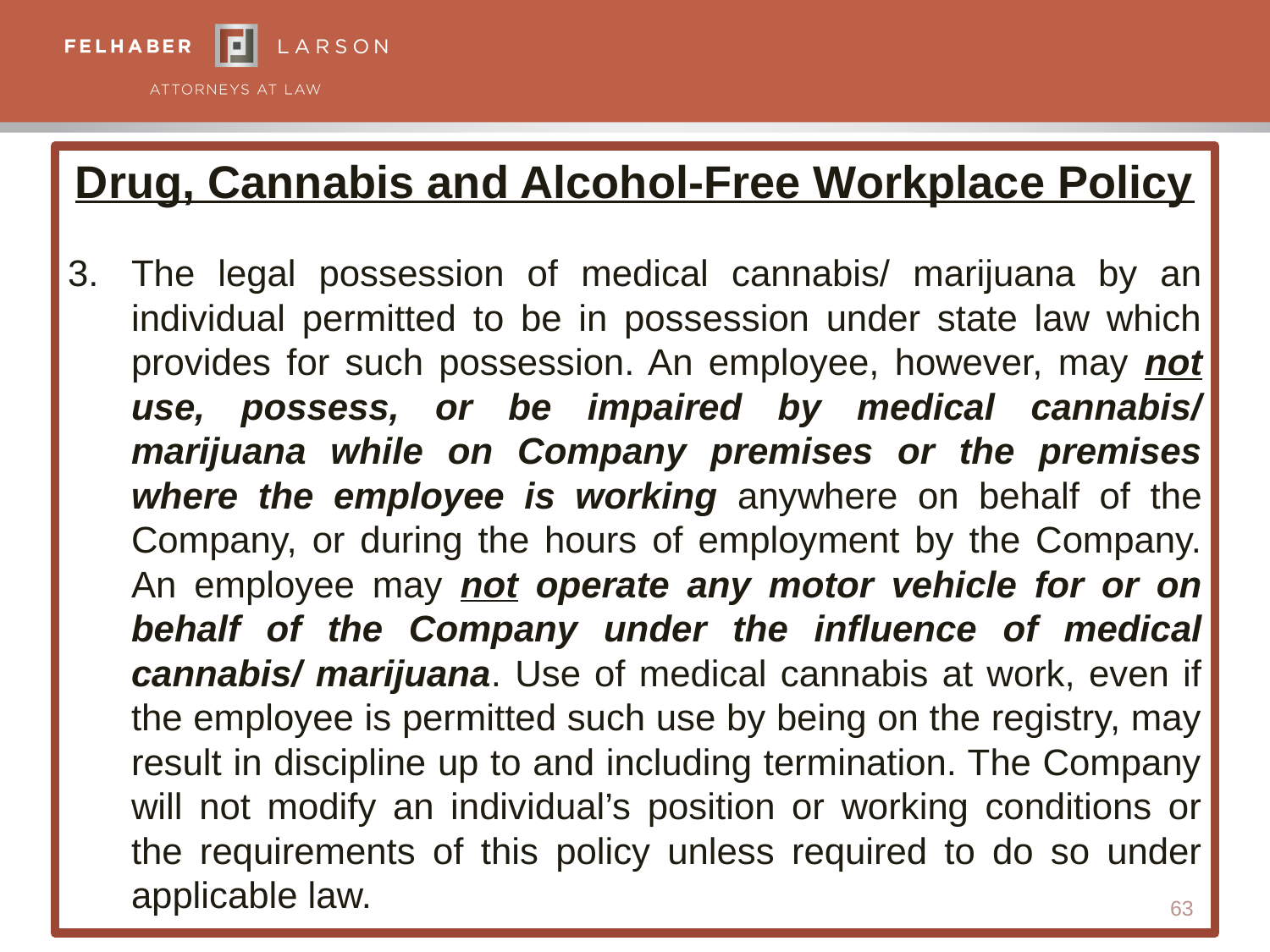

Drug, Cannabis and Alcohol-Free Workplace Policy
The legal possession of medical cannabis/ marijuana by an individual permitted to be in possession under state law which provides for such possession. An employee, however, may not use, possess, or be impaired by medical cannabis/ marijuana while on Company premises or the premises where the employee is working anywhere on behalf of the Company, or during the hours of employment by the Company. An employee may not operate any motor vehicle for or on behalf of the Company under the influence of medical cannabis/ marijuana. Use of medical cannabis at work, even if the employee is permitted such use by being on the registry, may result in discipline up to and including termination. The Company will not modify an individual’s position or working conditions or the requirements of this policy unless required to do so under applicable law.
63